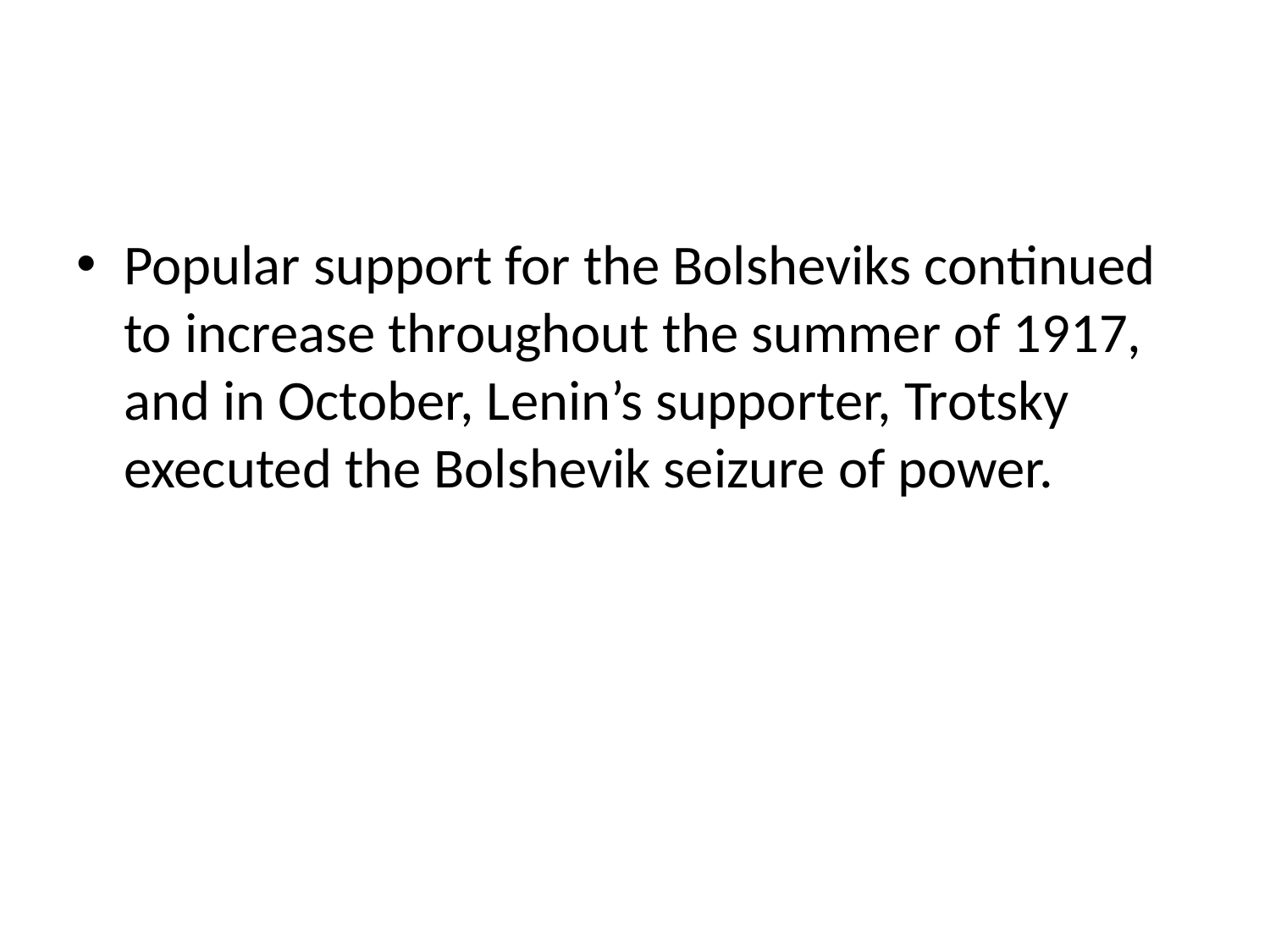

#
Popular support for the Bolsheviks continued to increase throughout the summer of 1917, and in October, Lenin’s supporter, Trotsky executed the Bolshevik seizure of power.